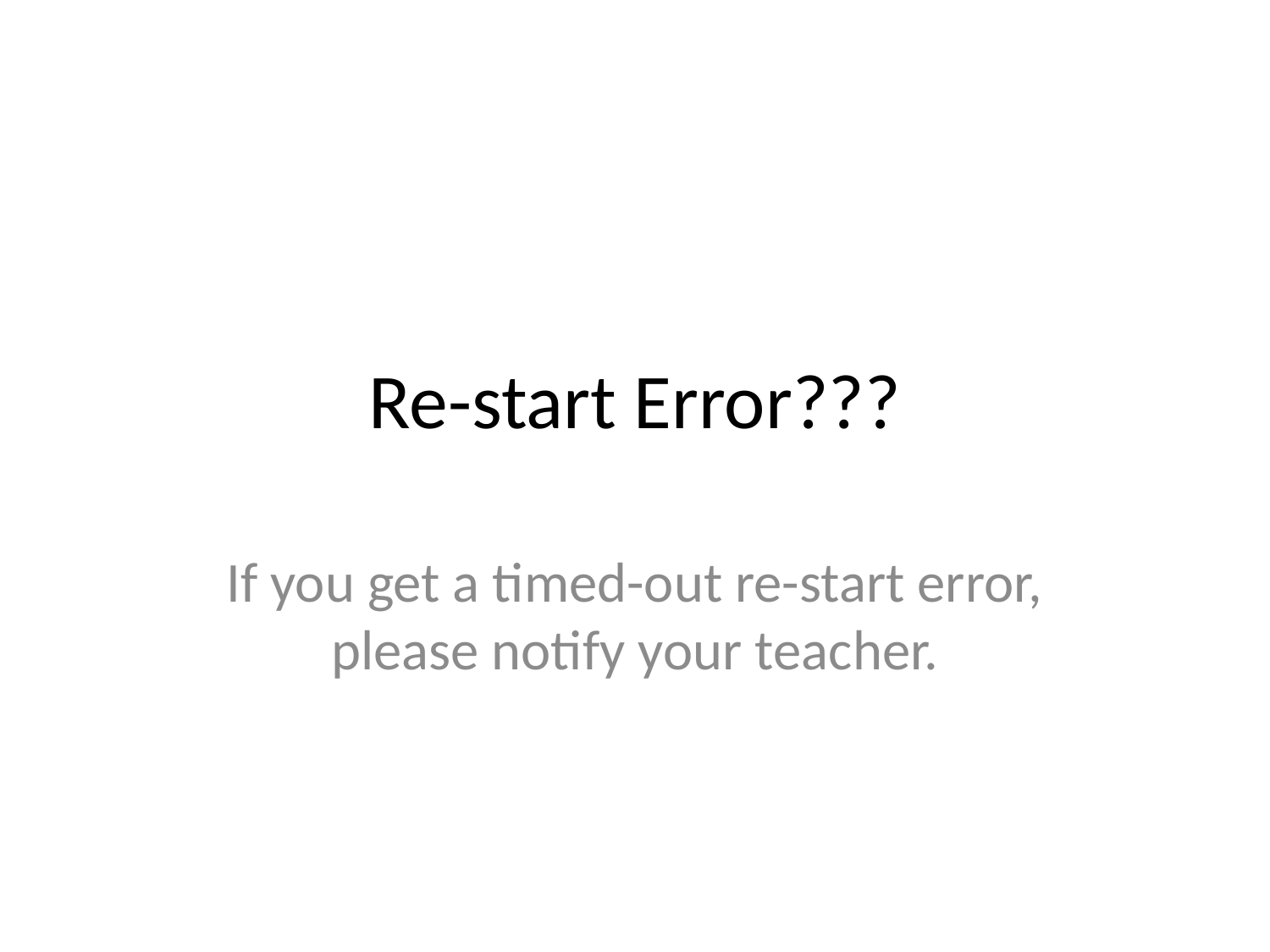

# Re-start Error???
If you get a timed-out re-start error, please notify your teacher.